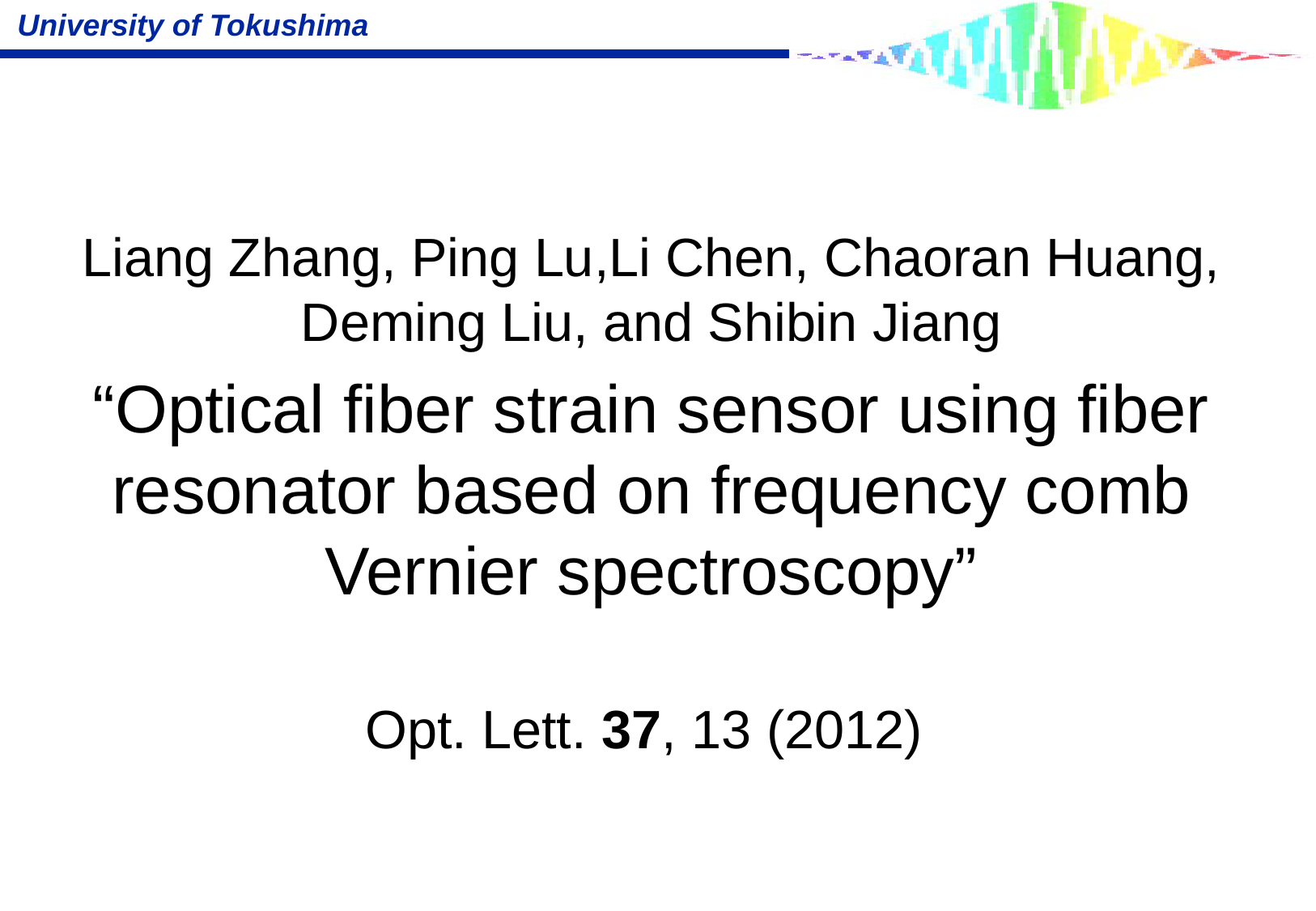

Liang Zhang, Ping Lu,Li Chen, Chaoran Huang, Deming Liu, and Shibin Jiang
“Optical fiber strain sensor using fiber resonator based on frequency comb Vernier spectroscopy”

Opt. Lett. 37, 13 (2012)